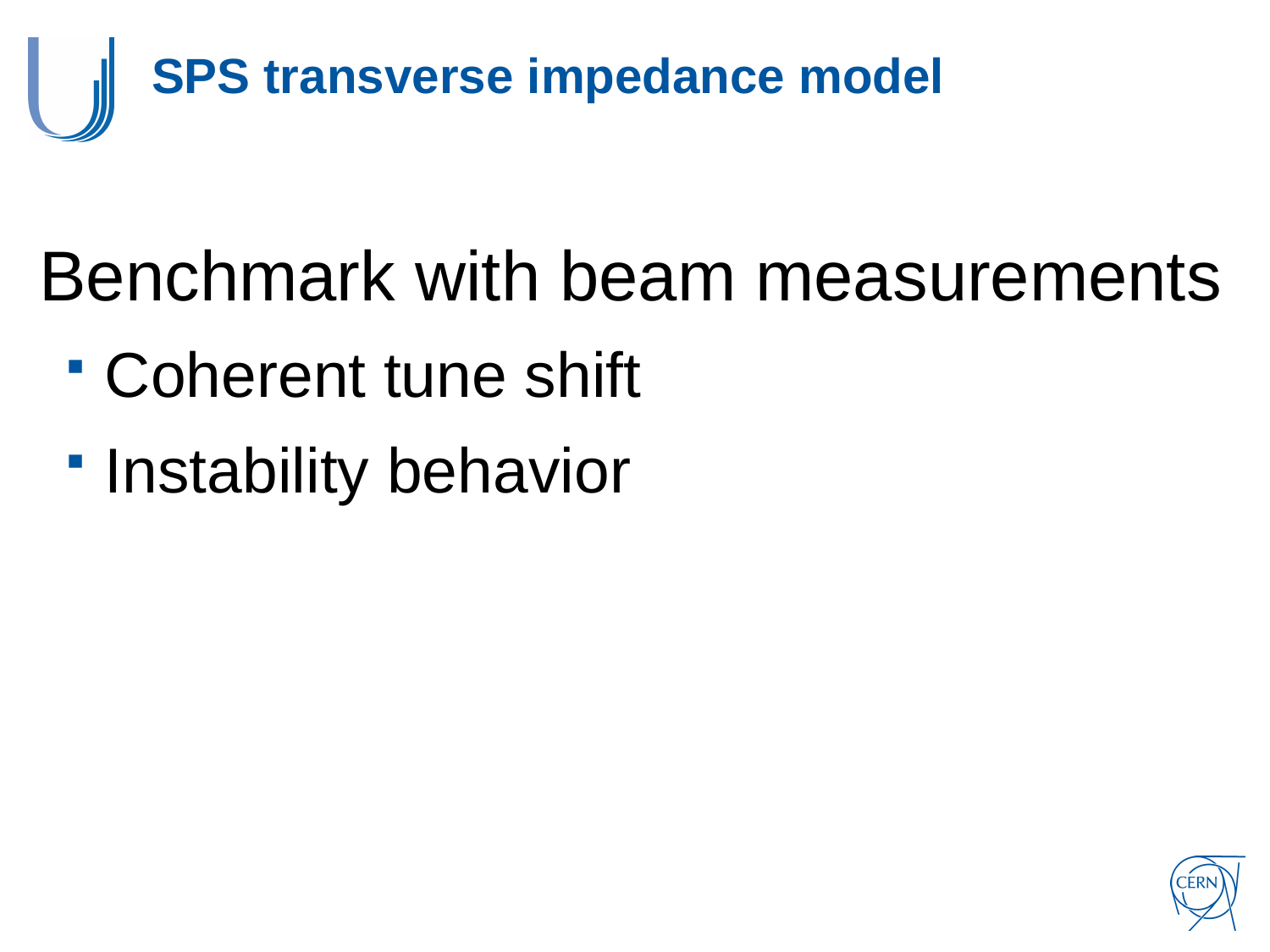

# SPS transverse impedance model
Benchmark with beam measurements
Coherent tune shift
Instability behavior